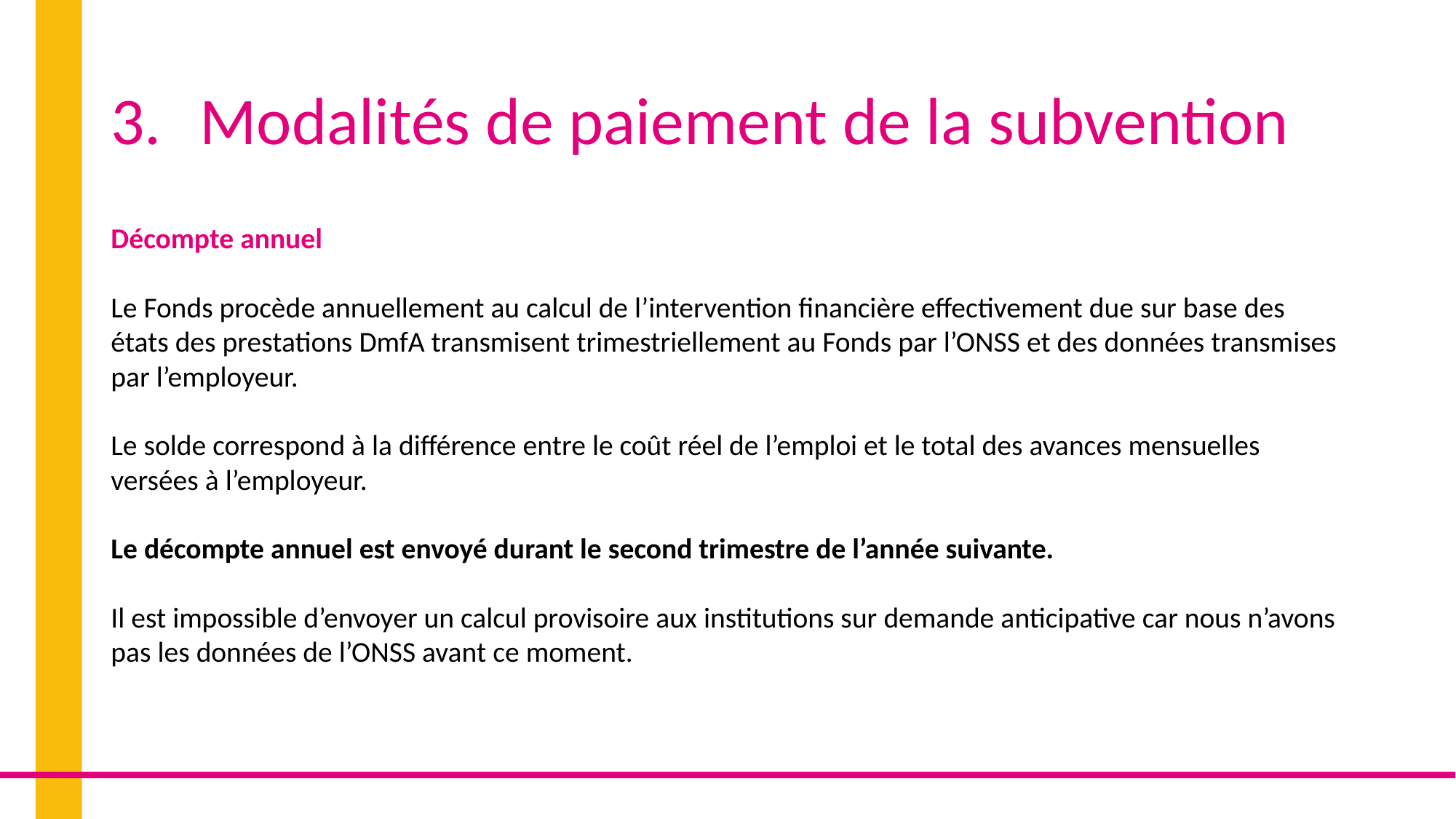

# Modalités de paiement de la subvention
Décompte annuel
Le Fonds procède annuellement au calcul de l’intervention financière effectivement due sur base des états des prestations DmfA transmisent trimestriellement au Fonds par l’ONSS et des données transmises par l’employeur.
Le solde correspond à la différence entre le coût réel de l’emploi et le total des avances mensuelles versées à l’employeur.
Le décompte annuel est envoyé durant le second trimestre de l’année suivante.
Il est impossible d’envoyer un calcul provisoire aux institutions sur demande anticipative car nous n’avons pas les données de l’ONSS avant ce moment.